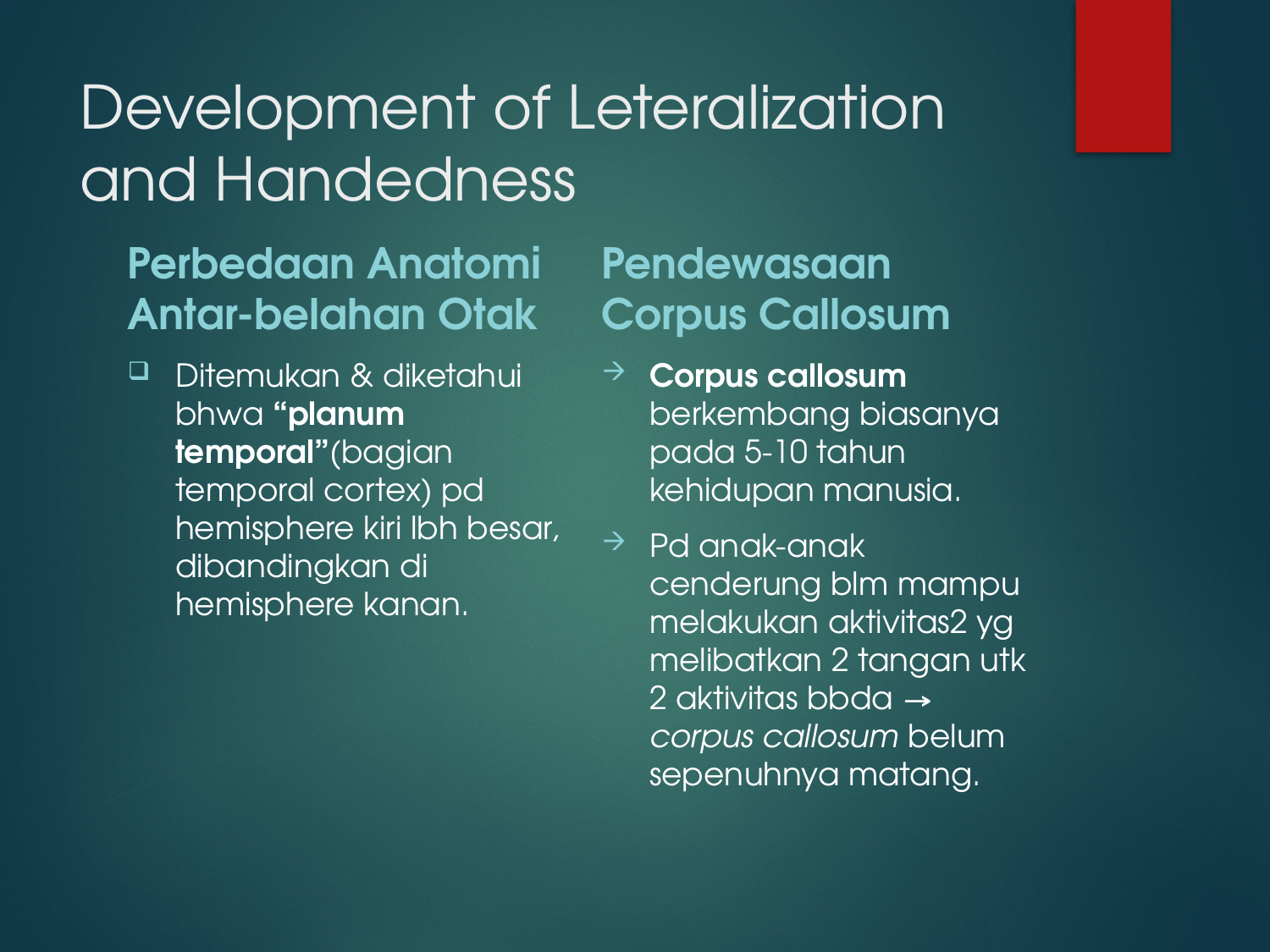

# Development of Leteralization and Handedness
Perbedaan Anatomi Antar-belahan Otak
Pendewasaan Corpus Callosum
Ditemukan & diketahui bhwa “planum temporal”(bagian temporal cortex) pd hemisphere kiri lbh besar, dibandingkan di hemisphere kanan.

Corpus callosum  berkembang biasanya pada 5-10 tahun kehidupan manusia.
Pd anak-anak cenderung blm mampu melakukan aktivitas2 yg melibatkan 2 tangan utk 2 aktivitas bbda → corpus callosum belum sepenuhnya matang.